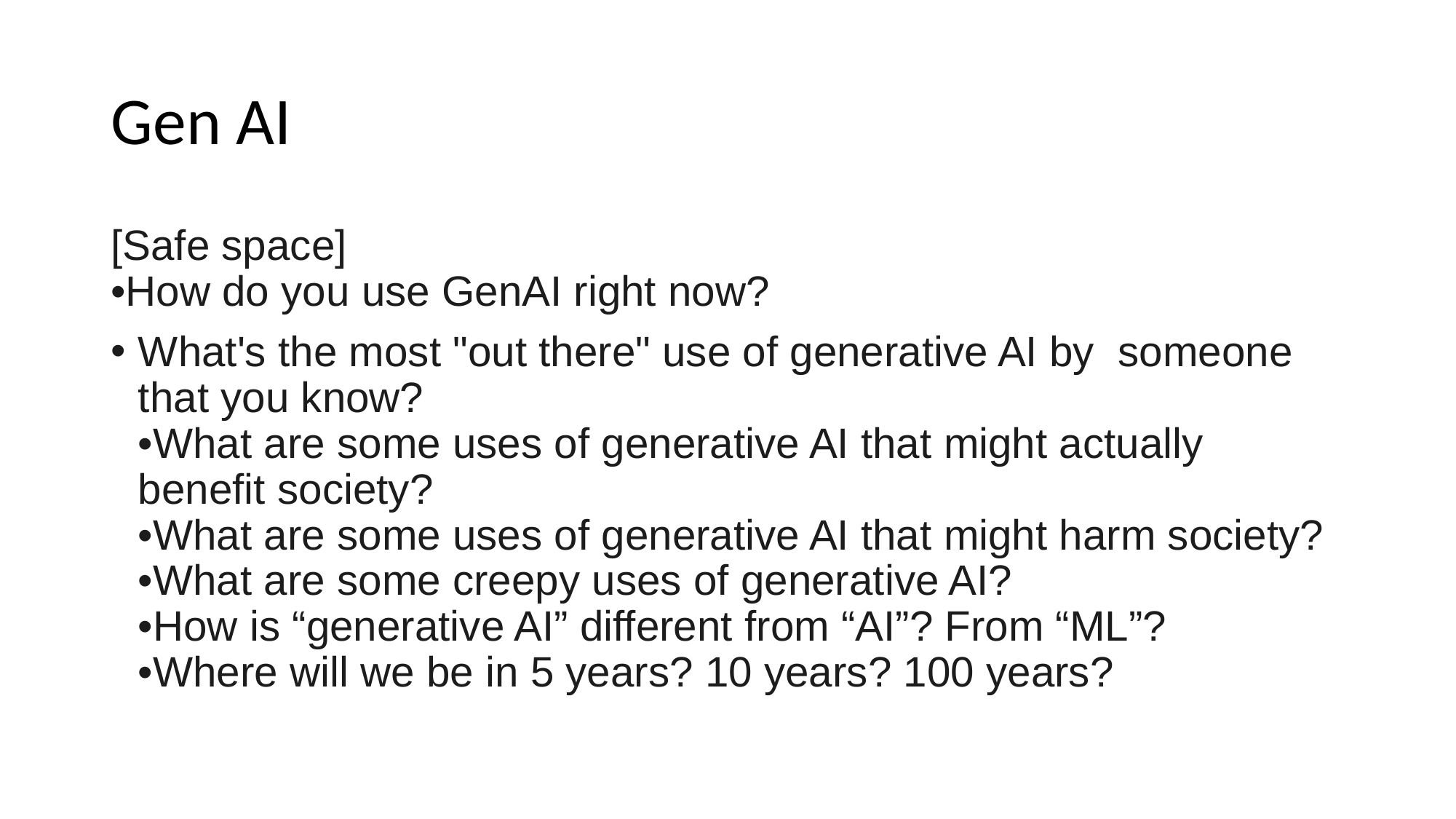

# Gen AI
[Safe space]
•How do you use GenAI right now?
What's the most "out there" use of generative AI by  someone that you know?
•What are some uses of generative AI that might actually benefit society?
•What are some uses of generative AI that might harm society?
•What are some creepy uses of generative AI?
•How is “generative AI” different from “AI”? From “ML”?
•Where will we be in 5 years? 10 years? 100 years?